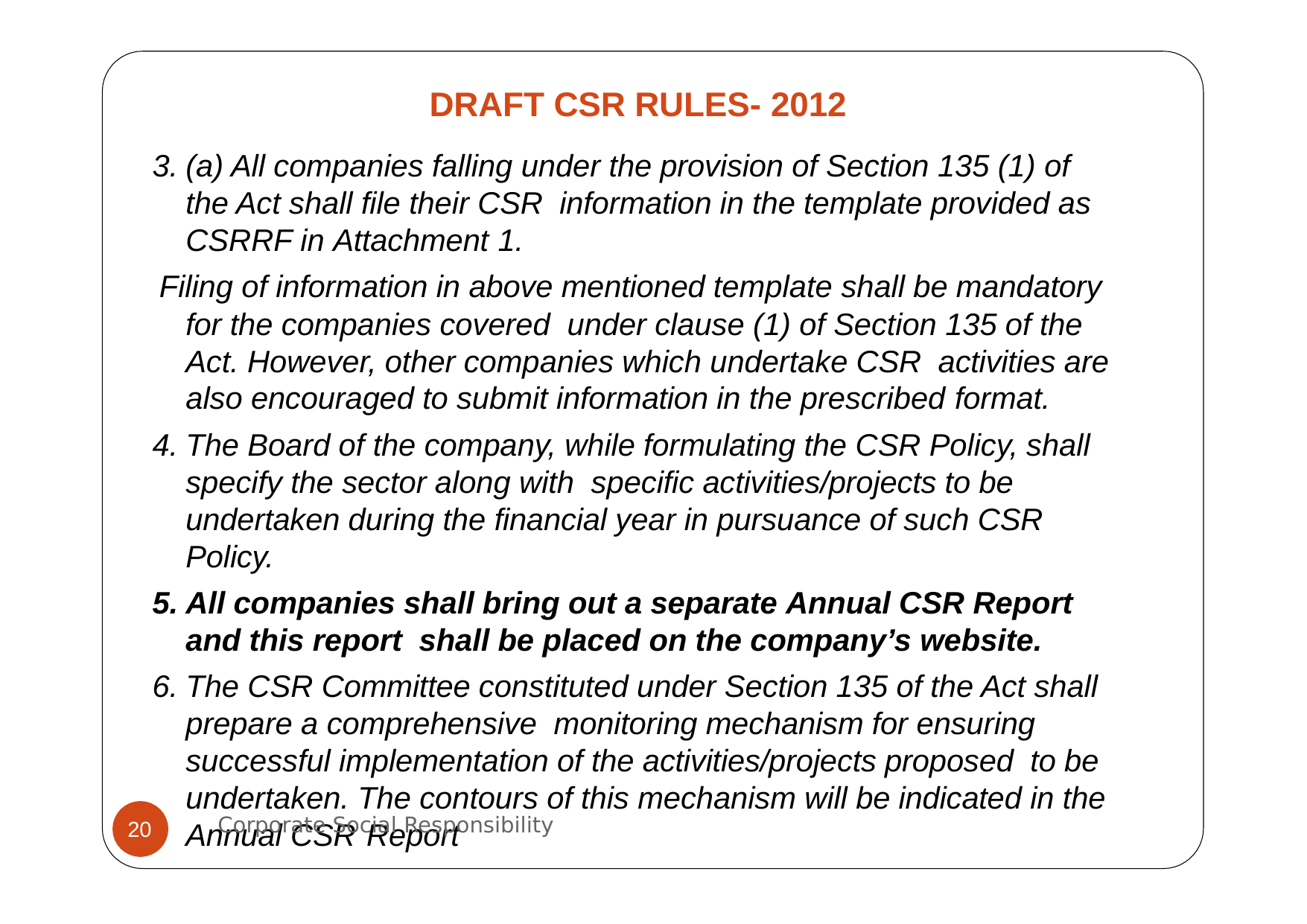

# DRAFT CSR RULES- 2012
(a) All companies falling under the provision of Section 135 (1) of the Act shall file their CSR  information in the template provided as CSRRF in Attachment 1.
Filing of information in above mentioned template shall be mandatory for the companies covered  under clause (1) of Section 135 of the Act. However, other companies which undertake CSR  activities are also encouraged to submit information in the prescribed format.
The Board of the company, while formulating the CSR Policy, shall specify the sector along with  specific activities/projects to be undertaken during the financial year in pursuance of such CSR  Policy.
All companies shall bring out a separate Annual CSR Report and this report  shall be placed on the company’s website.
The CSR Committee constituted under Section 135 of the Act shall prepare a comprehensive  monitoring mechanism for ensuring successful implementation of the activities/projects proposed  to be undertaken. The contours of this mechanism will be indicated in the Annual CSR Report

Corporate Social Responsibility
20